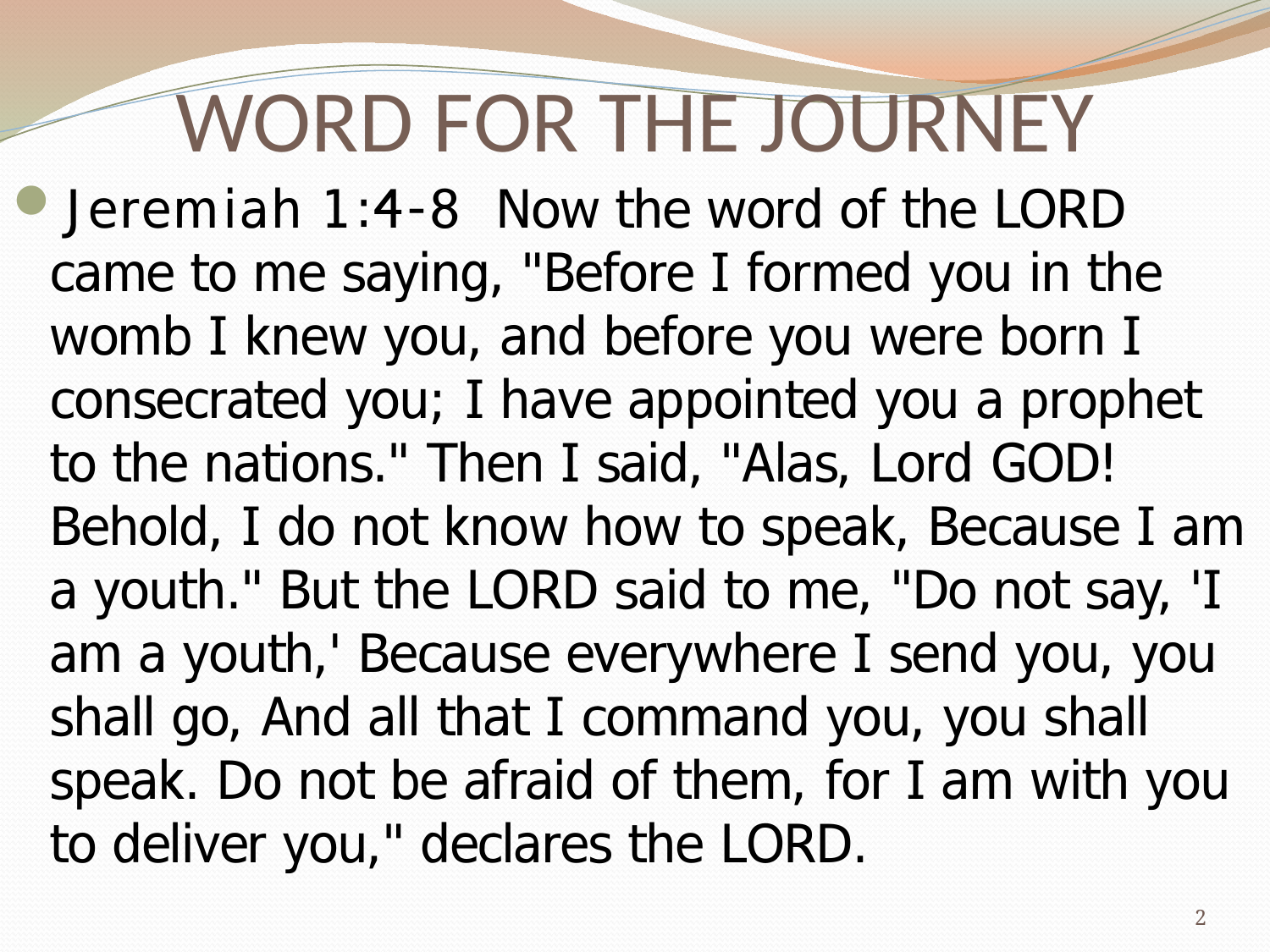

# WORD FOR THE JOURNEY
Jeremiah 1:4-8  Now the word of the LORD came to me saying, "Before I formed you in the womb I knew you, and before you were born I consecrated you; I have appointed you a prophet to the nations." Then I said, "Alas, Lord GOD! Behold, I do not know how to speak, Because I am a youth." But the LORD said to me, "Do not say, 'I am a youth,' Because everywhere I send you, you shall go, And all that I command you, you shall speak. Do not be afraid of them, for I am with you to deliver you," declares the LORD.

2